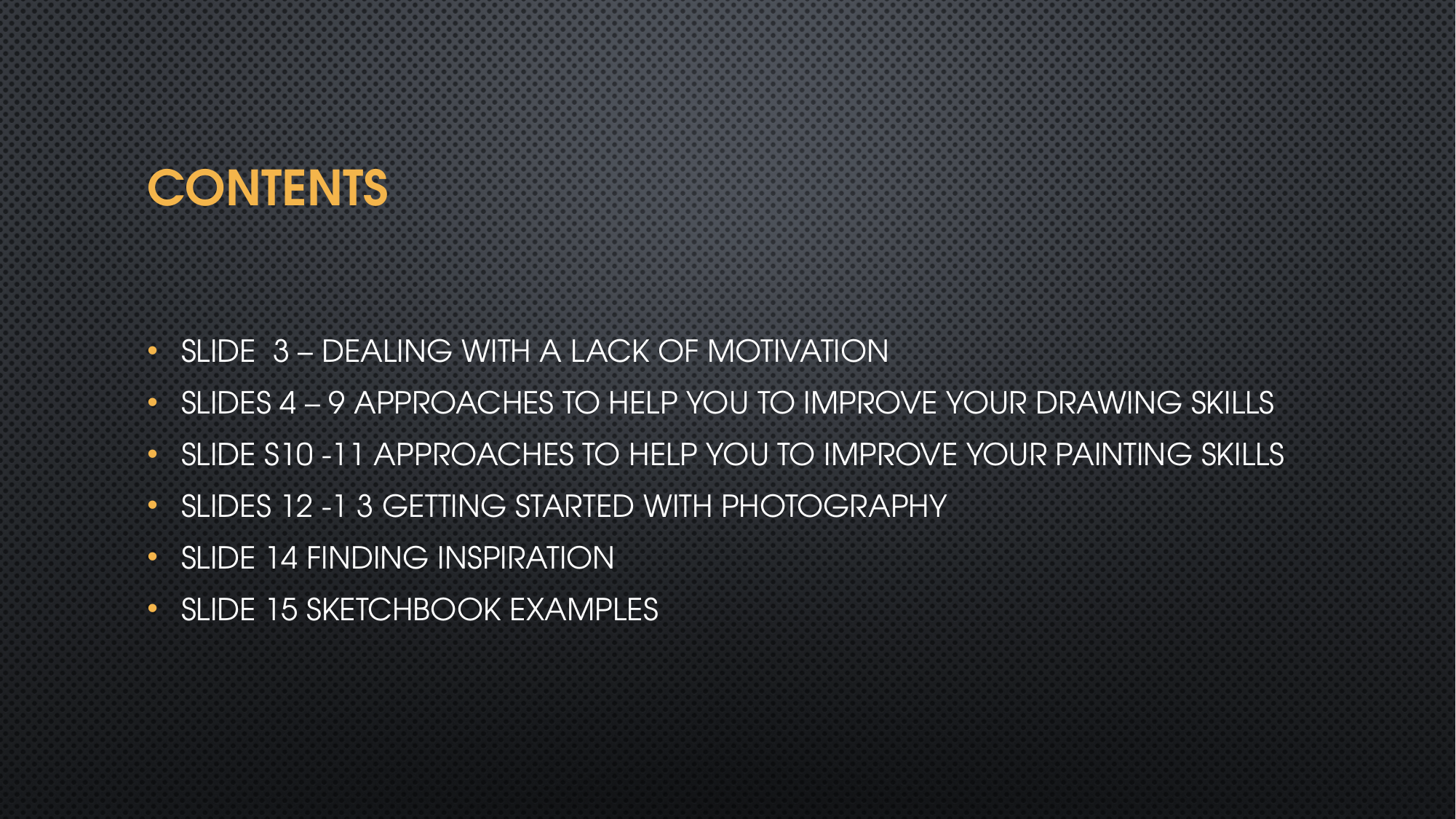

# contents
Slide  3 – dealing with a lack of motivation
Slides 4 – 9 approaches to help you to improve your drawing skills
Slide s10 -11 approaches to help you to improve your painting skills
Slides 12 -1 3 getting started with photography
Slide 14 finding inspiration
Slide 15 sketchbook examples